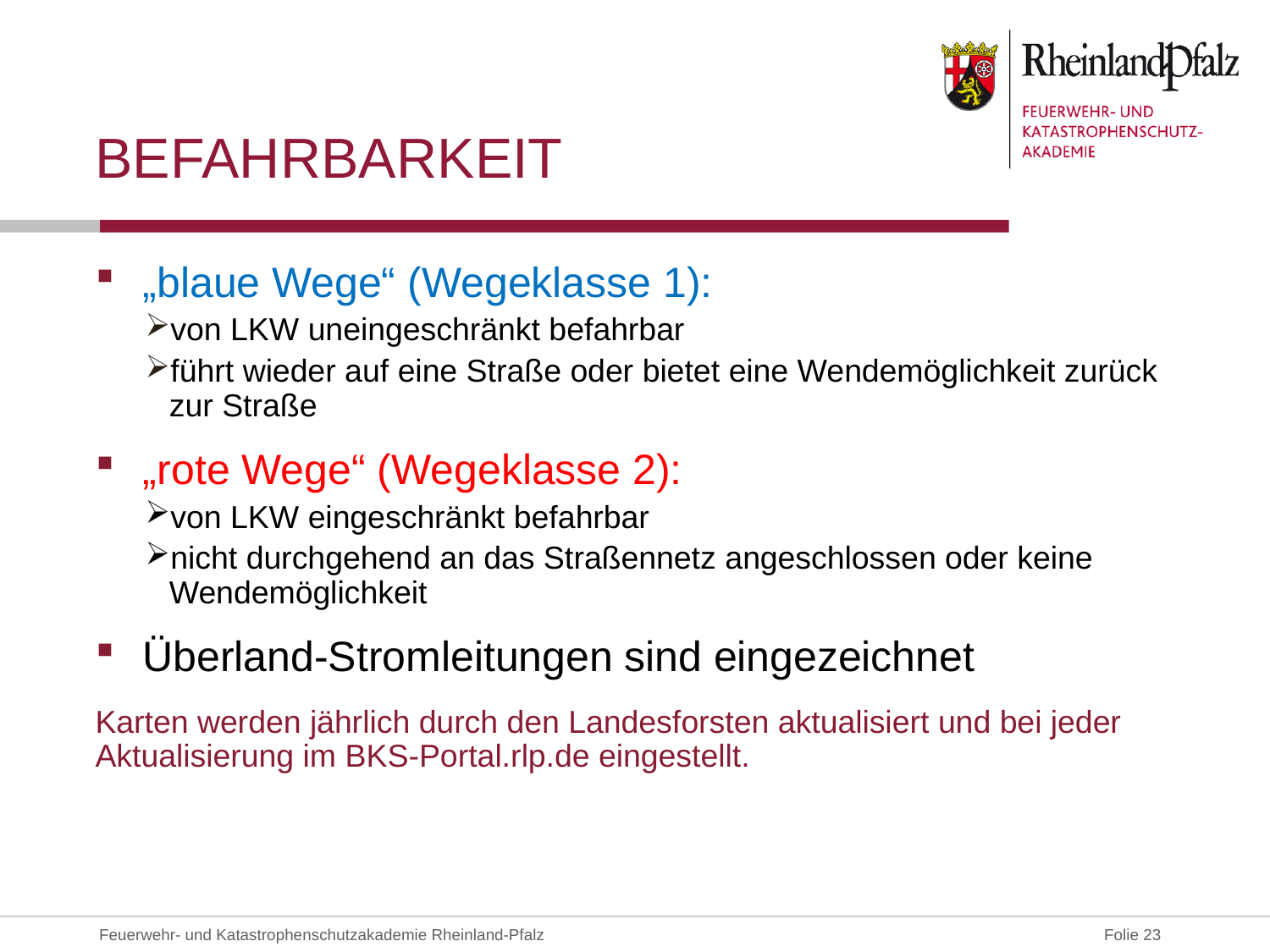

# Befahrbarkeit
„blaue Wege“ (Wegeklasse 1):
von LKW uneingeschränkt befahrbar
führt wieder auf eine Straße oder bietet eine Wendemöglichkeit zurück zur Straße
„rote Wege“ (Wegeklasse 2):
von LKW eingeschränkt befahrbar
nicht durchgehend an das Straßennetz angeschlossen oder keine Wendemöglichkeit
Überland-Stromleitungen sind eingezeichnet
Karten werden jährlich durch den Landesforsten aktualisiert und bei jeder Aktualisierung im BKS-Portal.rlp.de eingestellt.